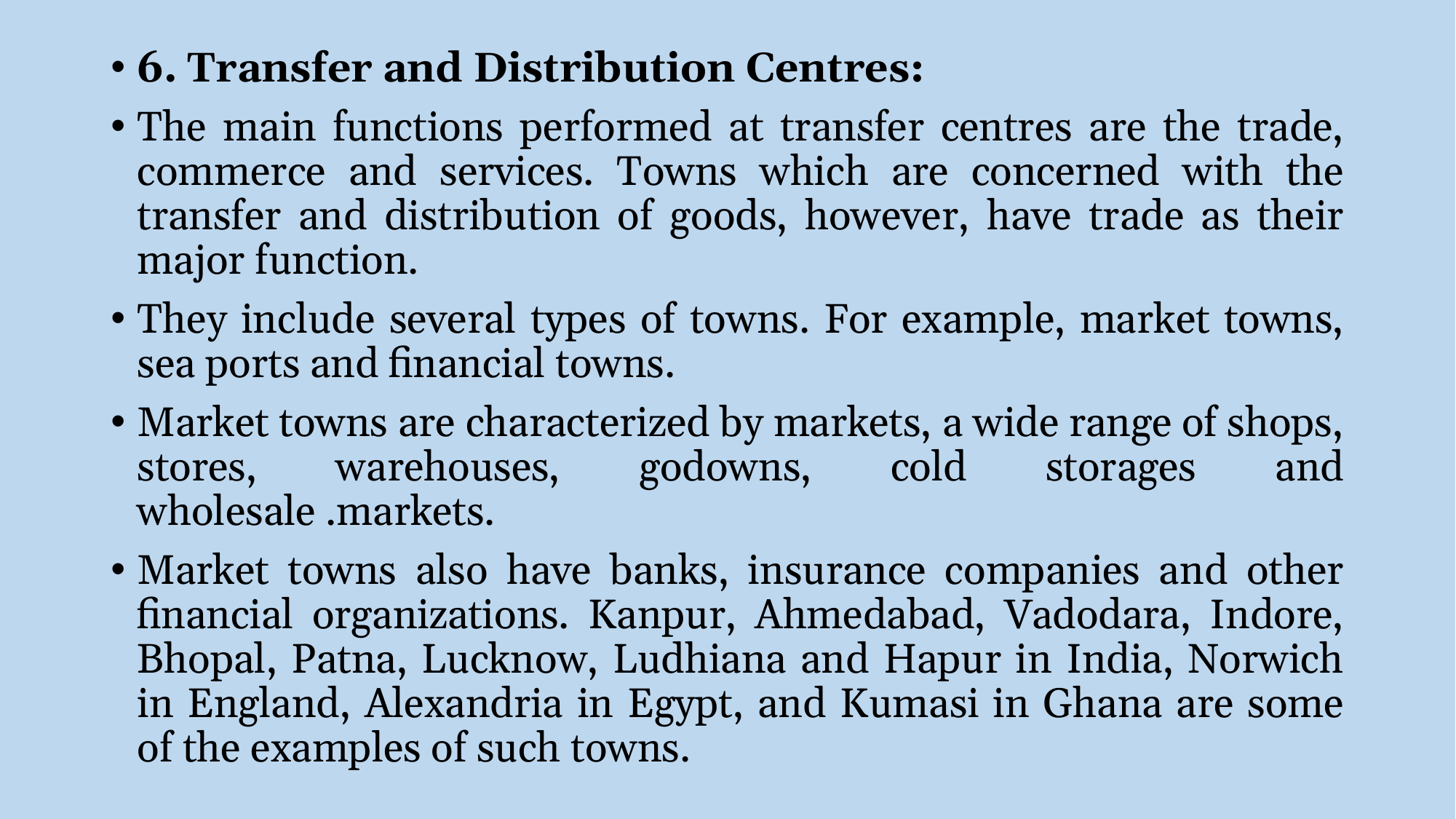

6. Transfer and Distribution Centres:
The main functions performed at transfer centres are the trade, commerce and services. Towns which are concerned with the transfer and distribution of goods, however, have trade as their major function.
They include several types of towns. For example, market towns, sea ports and financial towns.
Market towns are characterized by markets, a wide range of shops, stores, warehouses, godowns, cold storages and wholesale .markets.
Market towns also have banks, insurance companies and other financial organizations. Kanpur, Ahmedabad, Vadodara, Indore, Bhopal, Patna, Lucknow, Ludhiana and Hapur in India, Norwich in England, Alexandria in Egypt, and Kumasi in Ghana are some of the examples of such towns.